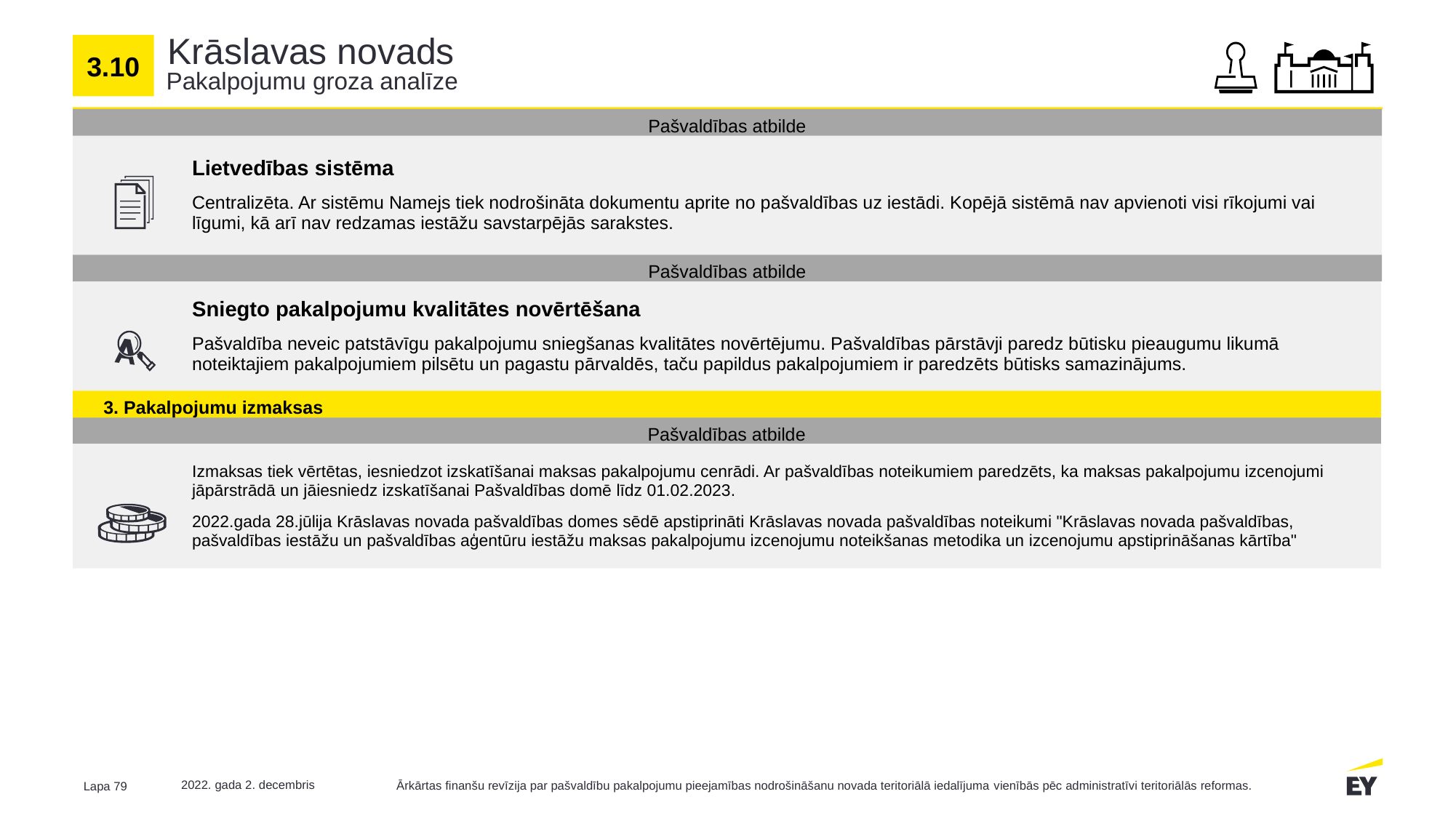

# Krāslavas novads
3.10

Pakalpojumu groza analīze
Pašvaldības atbilde
Lietvedības sistēma
Centralizēta. Ar sistēmu Namejs tiek nodrošināta dokumentu aprite no pašvaldības uz iestādi. Kopējā sistēmā nav apvienoti visi rīkojumi vai līgumi, kā arī nav redzamas iestāžu savstarpējās sarakstes.

Pašvaldības atbilde
Sniegto pakalpojumu kvalitātes novērtēšana
Pašvaldība neveic patstāvīgu pakalpojumu sniegšanas kvalitātes novērtējumu. Pašvaldības pārstāvji paredz būtisku pieaugumu likumā noteiktajiem pakalpojumiem pilsētu un pagastu pārvaldēs, taču papildus pakalpojumiem ir paredzēts būtisks samazinājums.

3. Pakalpojumu izmaksas
Pašvaldības atbilde
Izmaksas tiek vērtētas, iesniedzot izskatīšanai maksas pakalpojumu cenrādi. Ar pašvaldības noteikumiem paredzēts, ka maksas pakalpojumu izcenojumi jāpārstrādā un jāiesniedz izskatīšanai Pašvaldības domē līdz 01.02.2023.
2022.gada 28.jūlija Krāslavas novada pašvaldības domes sēdē apstiprināti Krāslavas novada pašvaldības noteikumi "Krāslavas novada pašvaldības, pašvaldības iestāžu un pašvaldības aģentūru iestāžu maksas pakalpojumu izcenojumu noteikšanas metodika un izcenojumu apstiprināšanas kārtība"

2022. gada 2. decembris
Lapa 79
Ārkārtas finanšu revīzija par pašvaldību pakalpojumu pieejamības nodrošināšanu novada teritoriālā iedalījuma vienībās pēc administratīvi teritoriālās reformas.